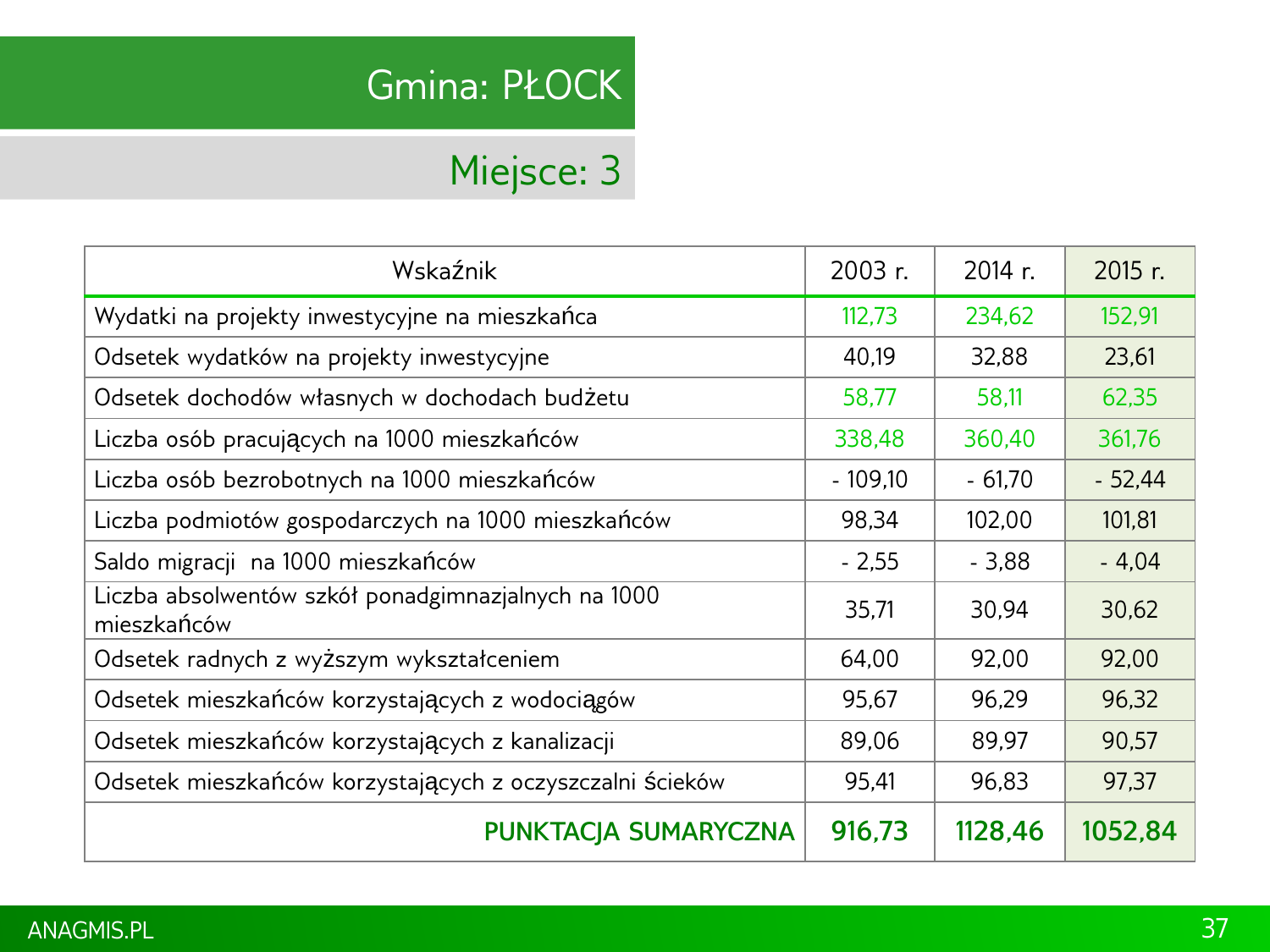

Gmina: PŁOCK

Miejsce: 3
| Wskaźnik | 2003 r. | 2014 r. | 2015 r. |
| --- | --- | --- | --- |
| Wydatki na projekty inwestycyjne na mieszkańca | 112,73 | 234,62 | 152,91 |
| Odsetek wydatków na projekty inwestycyjne | 40,19 | 32,88 | 23,61 |
| Odsetek dochodów własnych w dochodach budżetu | 58,77 | 58,11 | 62,35 |
| Liczba osób pracujących na 1000 mieszkańców | 338,48 | 360,40 | 361,76 |
| Liczba osób bezrobotnych na 1000 mieszkańców | - 109,10 | - 61,70 | - 52,44 |
| Liczba podmiotów gospodarczych na 1000 mieszkańców | 98,34 | 102,00 | 101,81 |
| Saldo migracji na 1000 mieszkańców | - 2,55 | - 3,88 | - 4,04 |
| Liczba absolwentów szkół ponadgimnazjalnych na 1000 mieszkańców | 35,71 | 30,94 | 30,62 |
| Odsetek radnych z wyższym wykształceniem | 64,00 | 92,00 | 92,00 |
| Odsetek mieszkańców korzystających z wodociągów | 95,67 | 96,29 | 96,32 |
| Odsetek mieszkańców korzystających z kanalizacji | 89,06 | 89,97 | 90,57 |
| Odsetek mieszkańców korzystających z oczyszczalni ścieków | 95,41 | 96,83 | 97,37 |
| PUNKTACJA SUMARYCZNA | 916,73 | 1128,46 | 1052,84 |
37

ANAGMIS.PL